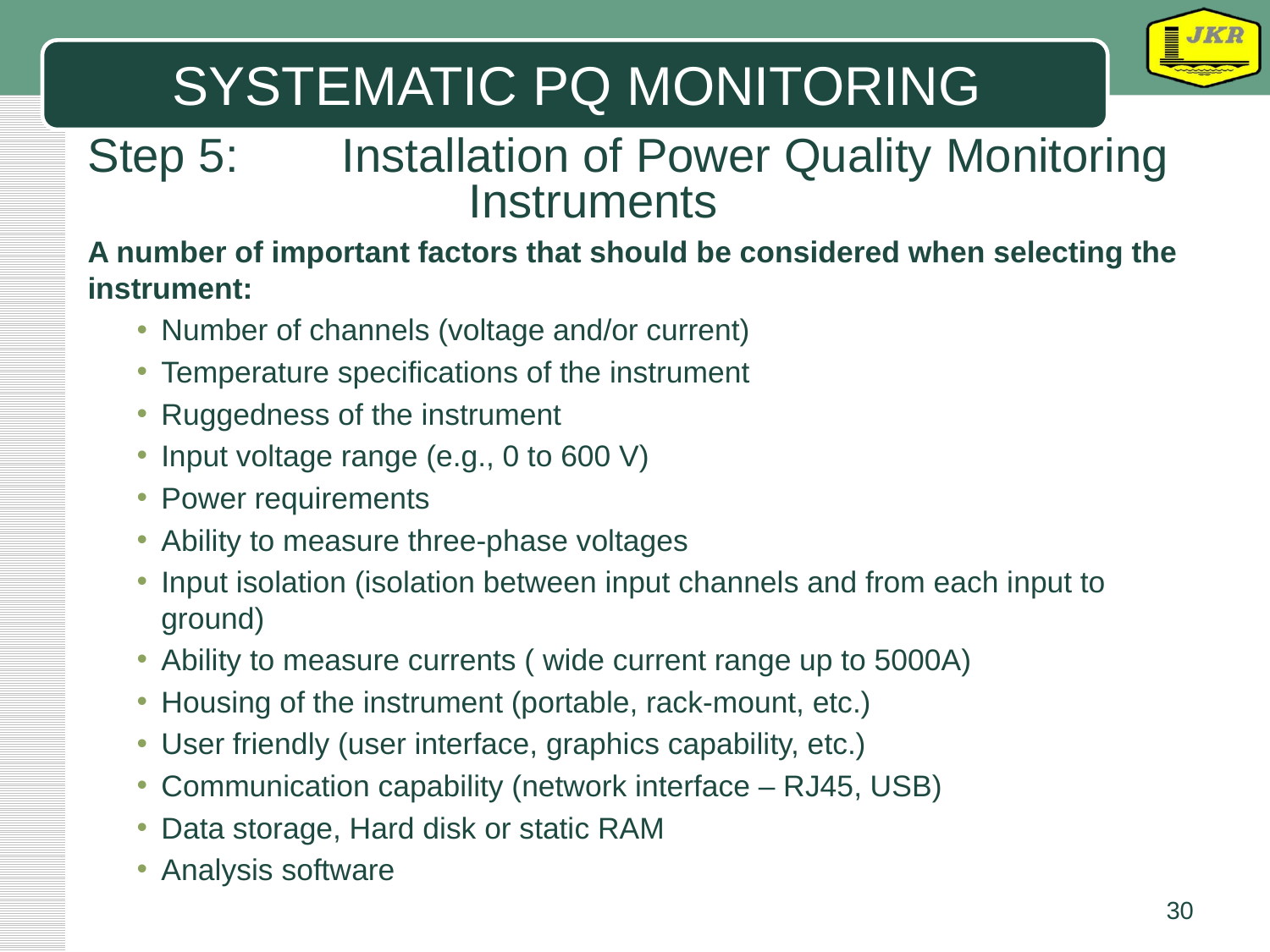

# SYSTEMATIC PQ MONITORING
Step 5:	Installation of Power Quality Monitoring 			Instruments
A number of important factors that should be considered when selecting the instrument:
Number of channels (voltage and/or current)
Temperature specifications of the instrument
Ruggedness of the instrument
Input voltage range (e.g., 0 to 600 V)
Power requirements
Ability to measure three-phase voltages
Input isolation (isolation between input channels and from each input to ground)
Ability to measure currents ( wide current range up to 5000A)
Housing of the instrument (portable, rack-mount, etc.)
User friendly (user interface, graphics capability, etc.)
Communication capability (network interface – RJ45, USB)
Data storage, Hard disk or static RAM
Analysis software

30